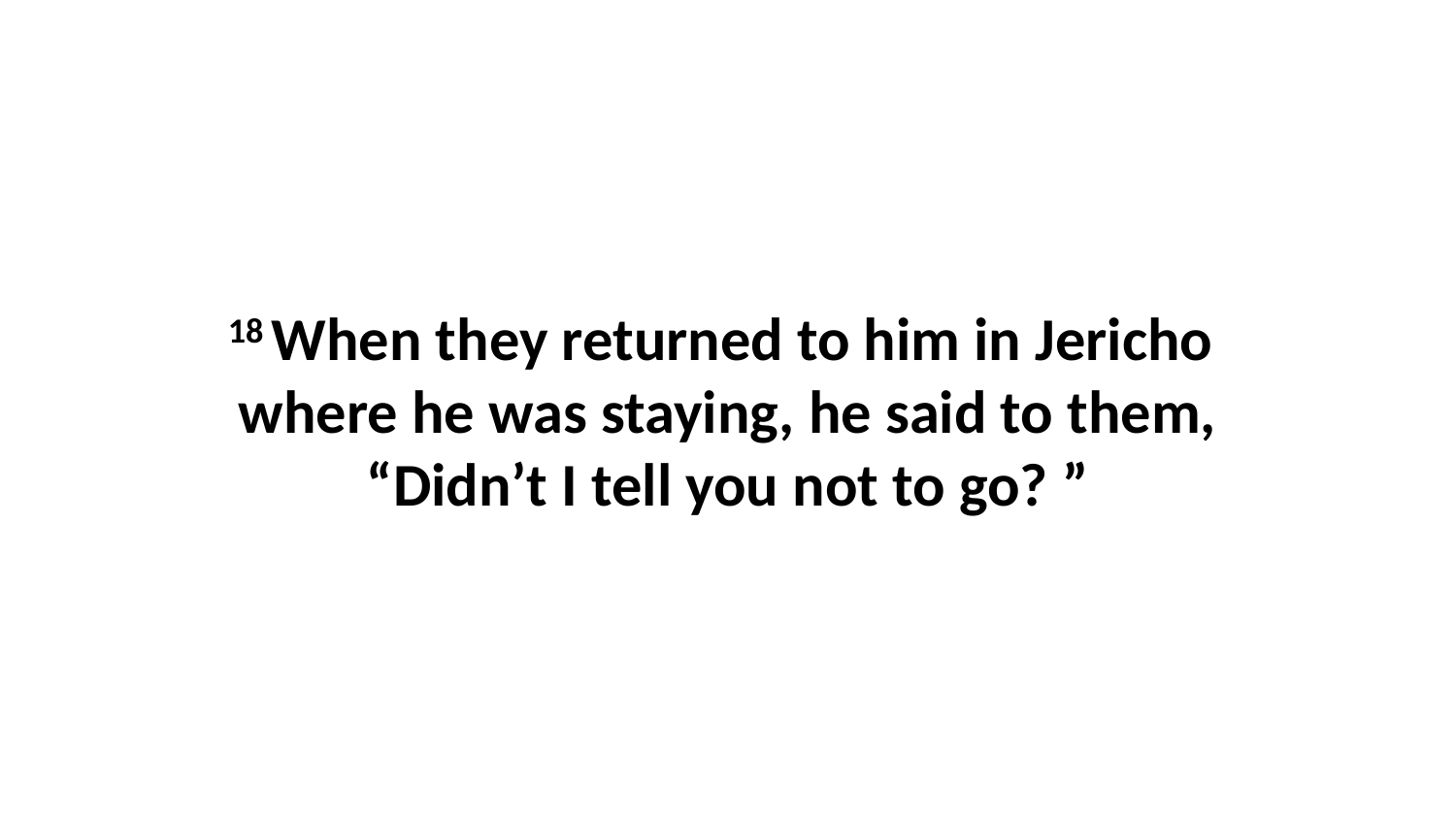

18 When they returned to him in Jericho  where he was staying, he said to them, “Didn’t I tell you not to go? ”